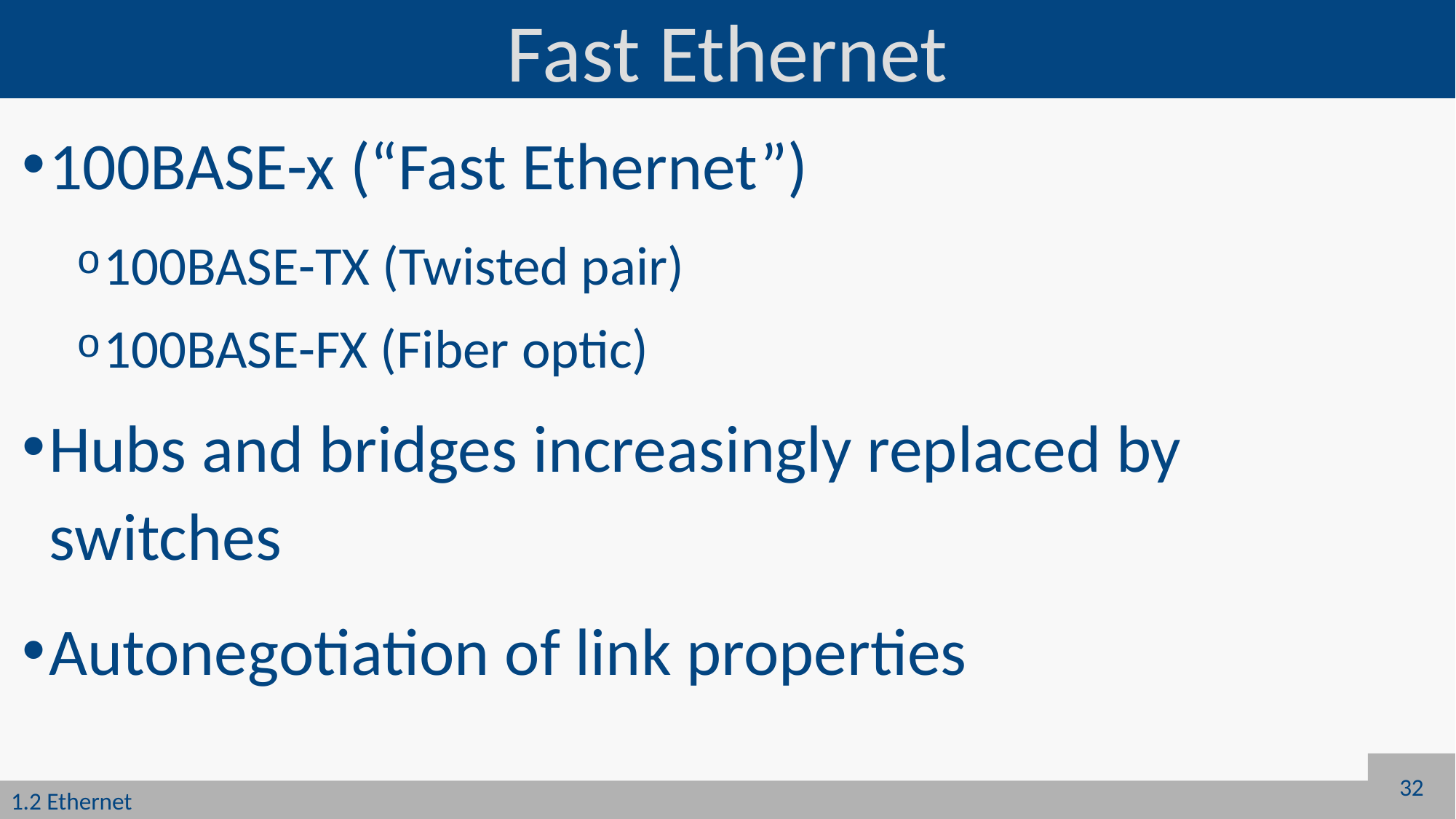

# Fast Ethernet
100BASE-x (“Fast Ethernet”)
100BASE-TX (Twisted pair)
100BASE-FX (Fiber optic)
Hubs and bridges increasingly replaced by switches
Autonegotiation of link properties

32
1.2 Ethernet